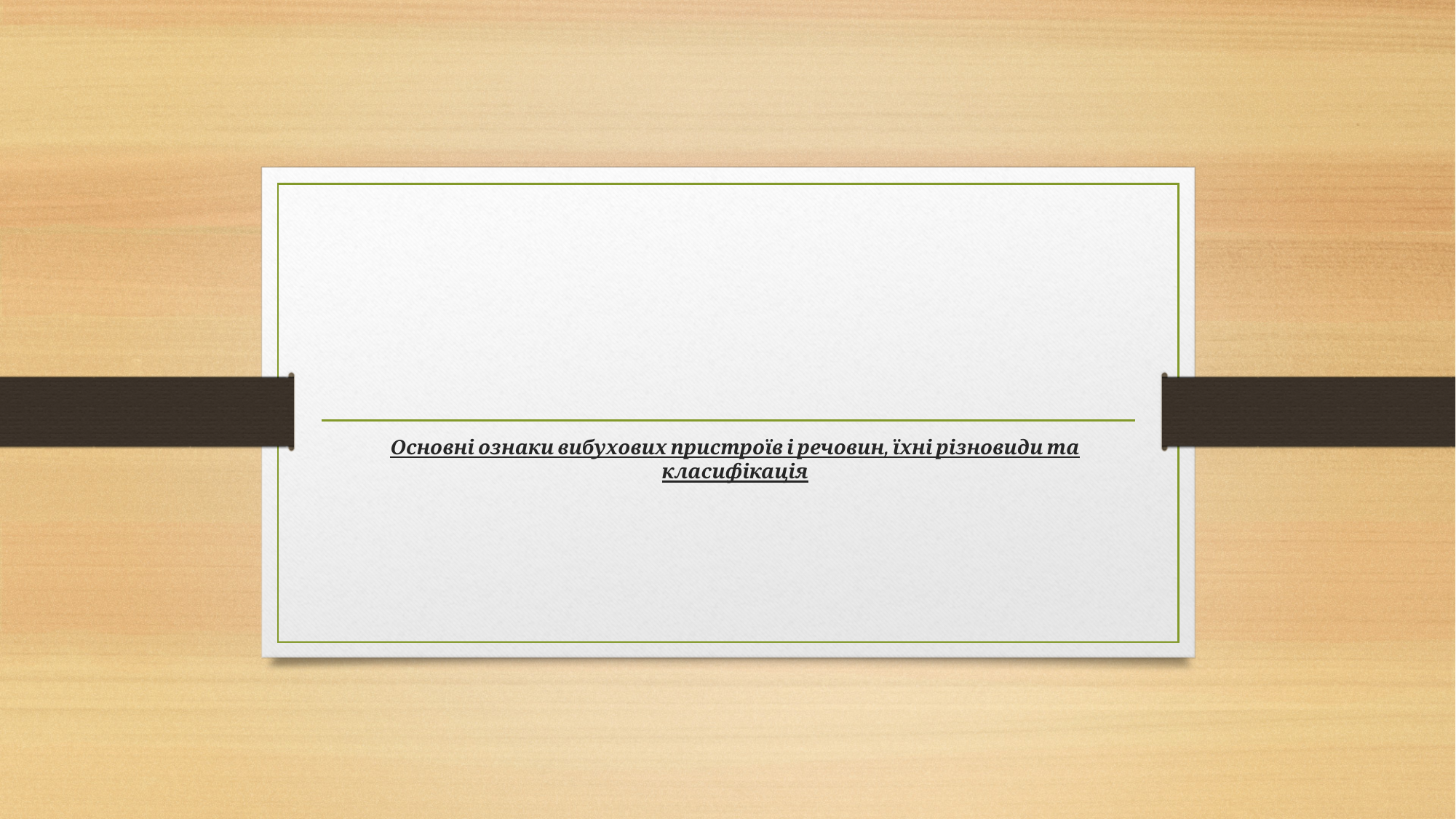

# Основні ознаки вибухових пристроїв і речовин, їхні різновиди та класифікація